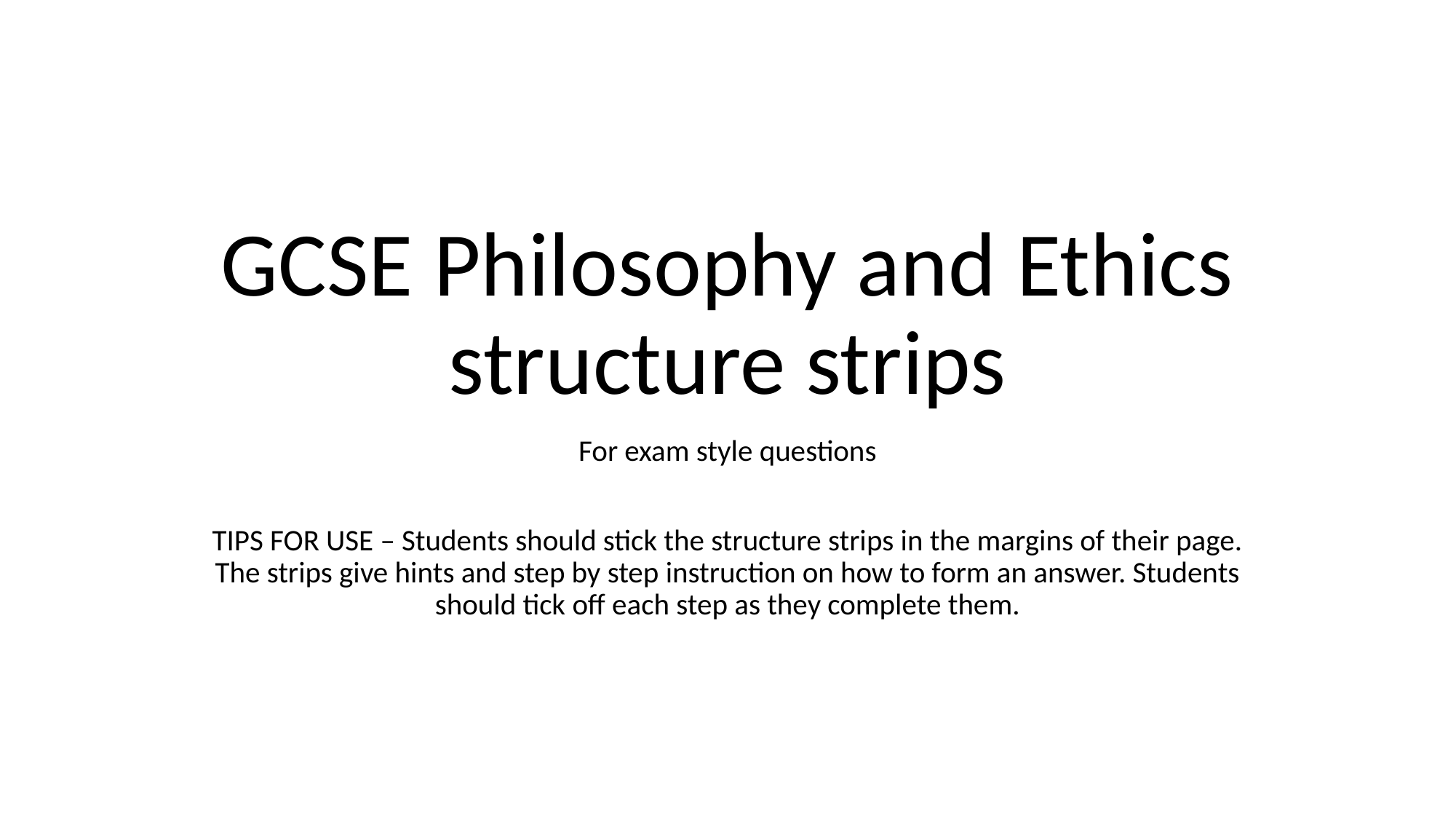

# GCSE Philosophy and Ethics structure strips
For exam style questions

TIPS FOR USE – Students should stick the structure strips in the margins of their page. The strips give hints and step by step instruction on how to form an answer. Students should tick off each step as they complete them.